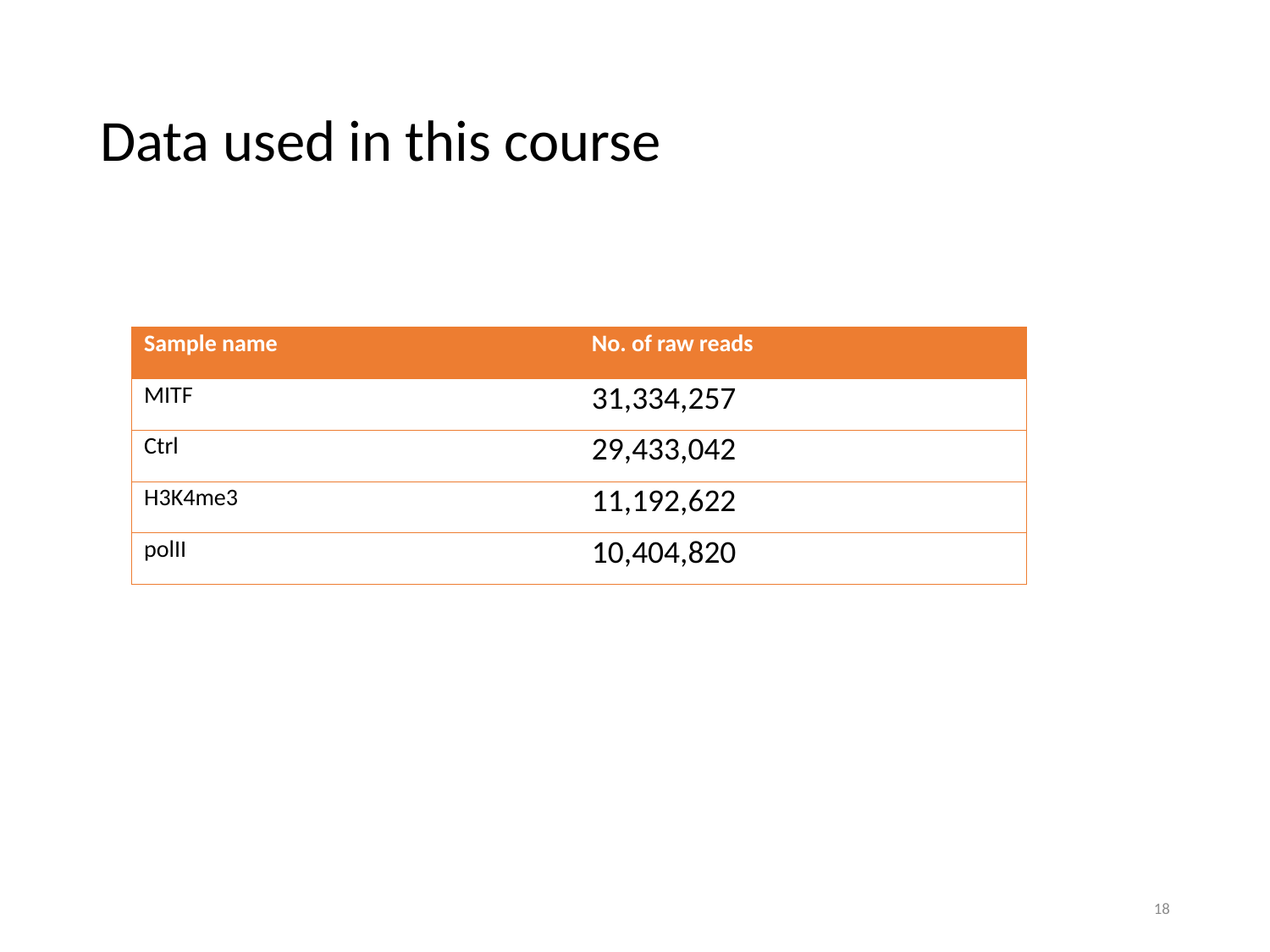

# Data used in this course
| Sample name | No. of raw reads |
| --- | --- |
| MITF | 31,334,257 |
| Ctrl | 29,433,042 |
| H3K4me3 | 11,192,622 |
| polII | 10,404,820 |
18